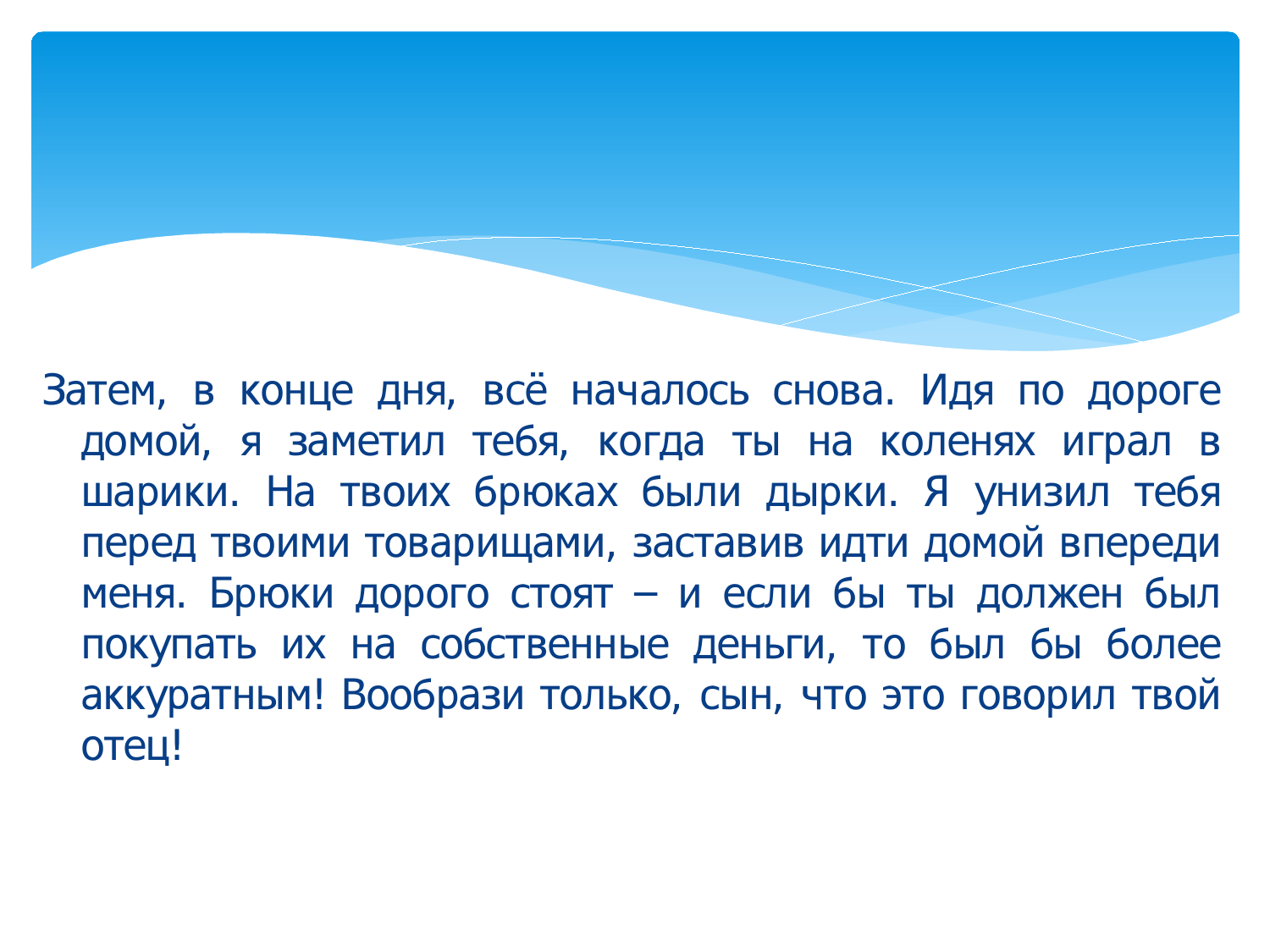

# Затем, в конце дня, всё началось снова. Идя по дороге домой, я заметил тебя, когда ты на коленях играл в шарики. На твоих брюках были дырки. Я унизил тебя перед твоими товарищами, заставив идти домой впереди меня. Брюки дорого стоят – и если бы ты должен был покупать их на собственные деньги, то был бы более аккуратным! Вообрази только, сын, что это говорил твой отец!